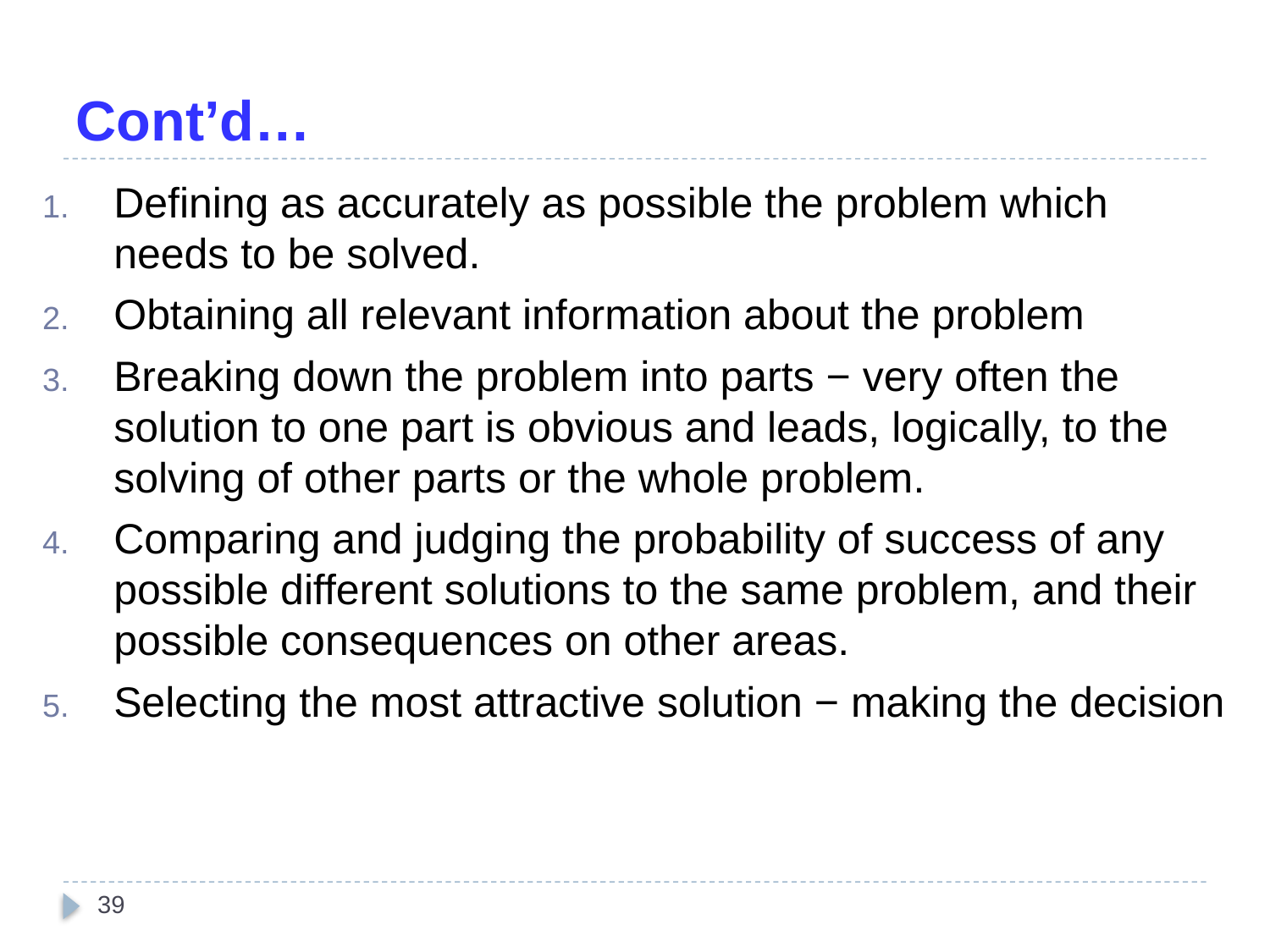

# Cont’d…
Defining as accurately as possible the problem which needs to be solved.
Obtaining all relevant information about the problem
Breaking down the problem into parts − very often the solution to one part is obvious and leads, logically, to the solving of other parts or the whole problem.
Comparing and judging the probability of success of any possible different solutions to the same problem, and their possible consequences on other areas.
Selecting the most attractive solution − making the decision
39